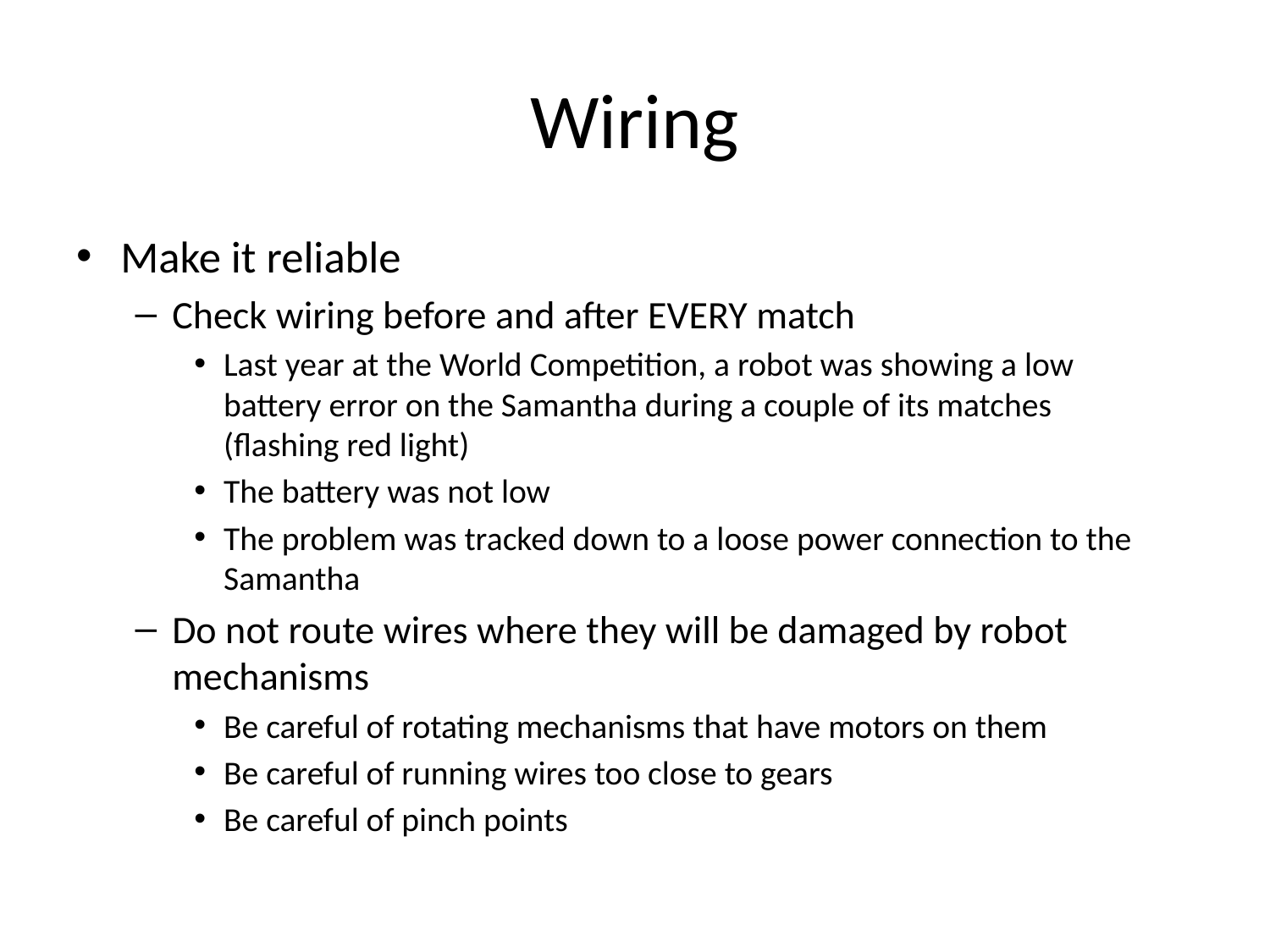

# Wiring
Make it reliable
Check wiring before and after EVERY match
Last year at the World Competition, a robot was showing a low battery error on the Samantha during a couple of its matches (flashing red light)
The battery was not low
The problem was tracked down to a loose power connection to the Samantha
Do not route wires where they will be damaged by robot mechanisms
Be careful of rotating mechanisms that have motors on them
Be careful of running wires too close to gears
Be careful of pinch points